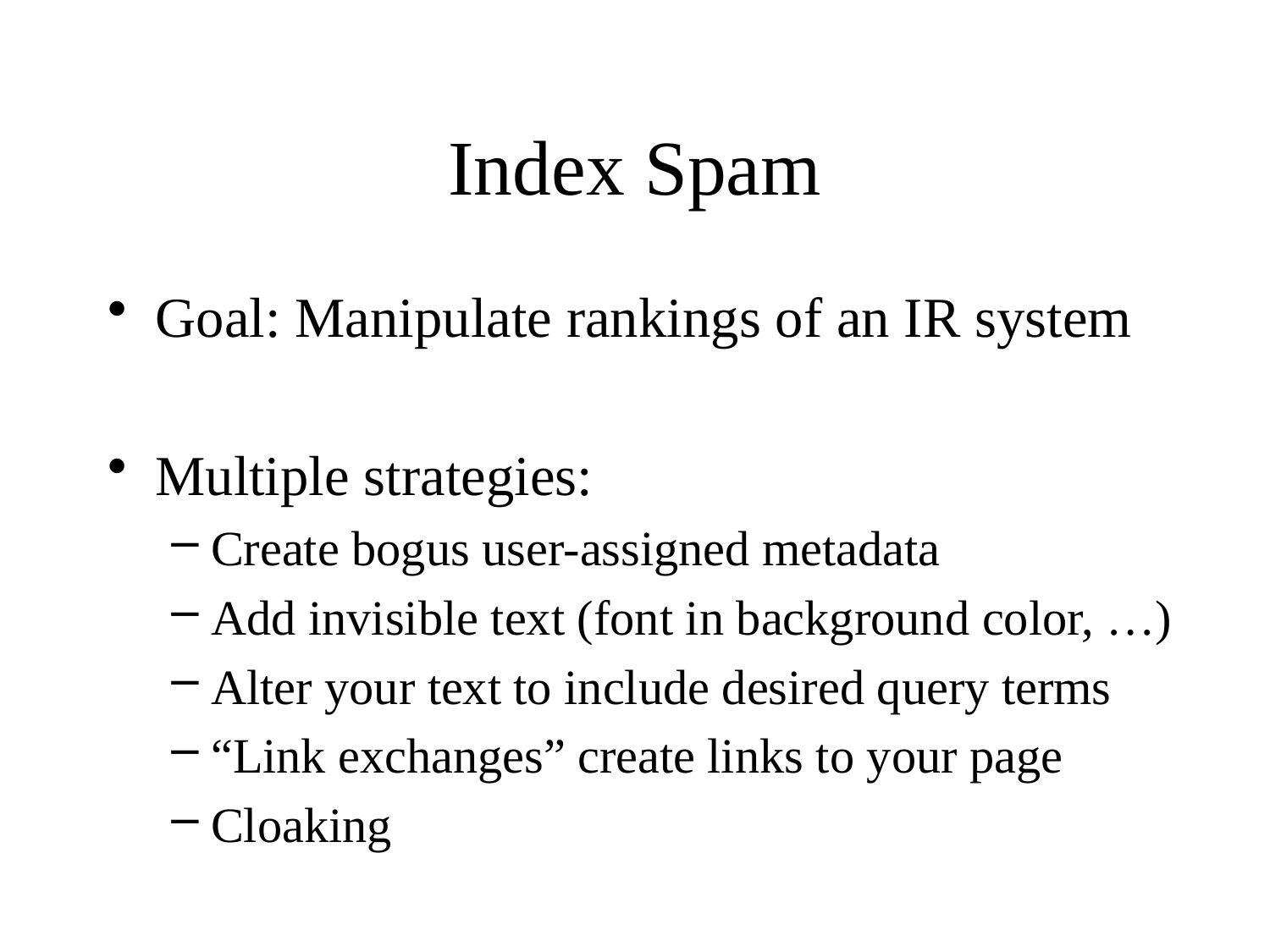

# Index Spam
Goal: Manipulate rankings of an IR system

Multiple strategies:
Create bogus user-assigned metadata
Add invisible text (font in background color, …)
Alter your text to include desired query terms
“Link exchanges” create links to your page
Cloaking